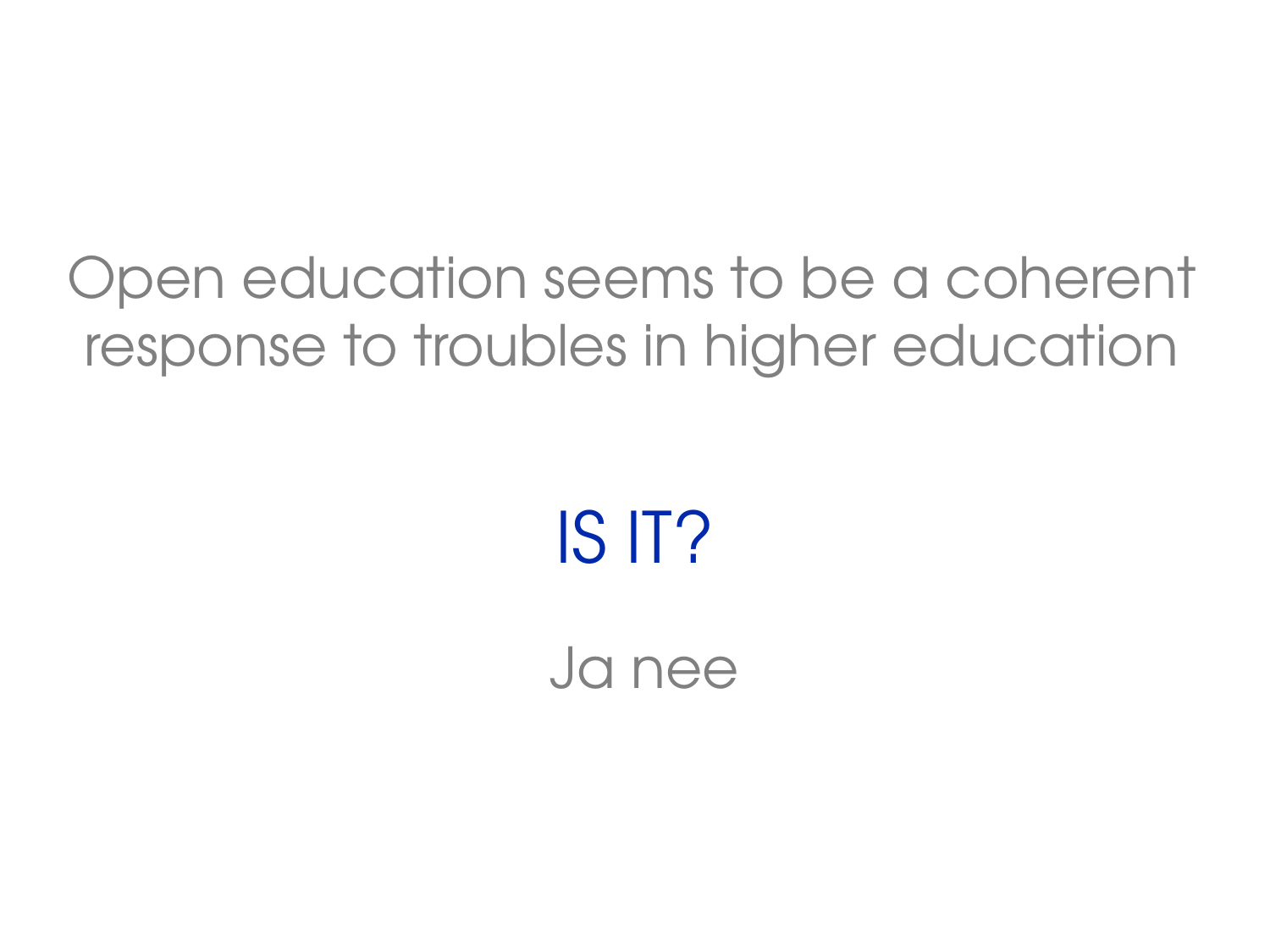

Open education seems to be a coherent response to troubles in higher education
# Is it?
Ja nee